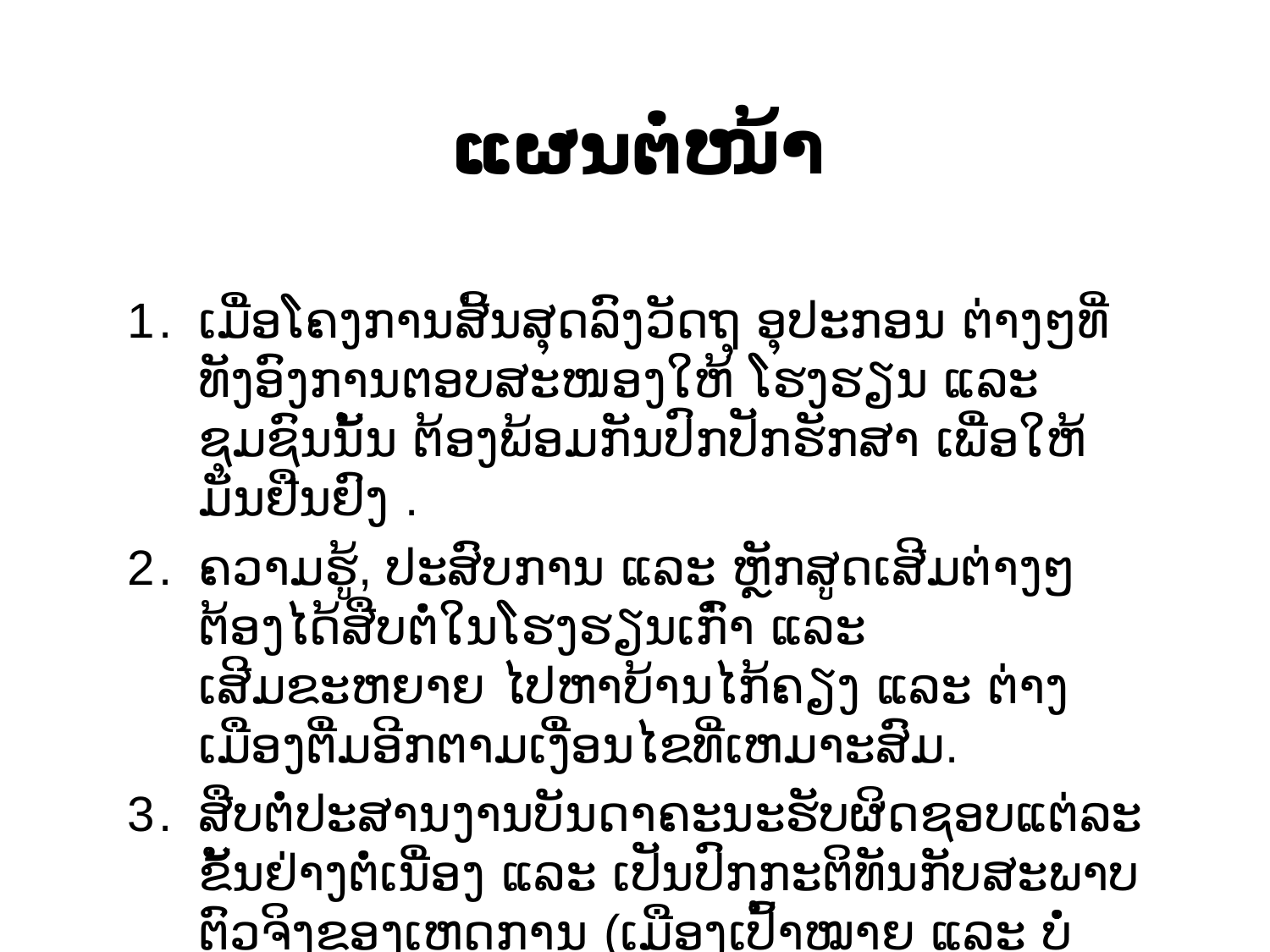

# ແຜນຕໍ່ໜ້າ
ເມື່ອໂຄງການສີ້ນສຸດລົງວັດຖຸ ອຸປະກອນ ຕ່າງໆທີ່ທັງອົງການຕອບສະໜອງໃຫ້ ໂຮງຮຽນ ແລະຊຸມຊົນນັ້ນ ຕ້ອງພ້ອມກັນປົກປັກຮັກສາ ເພື່ອໃຫ້ມັນຢືນຢົງ .
ຄວາມຮູ້, ປະສົບການ ແລະ ຫຼັກສູດເສີມຕ່າງໆ ຕ້ອງໄດ້ສືບຕໍ່ໃນໂຮງຮຽນເກົ່າ ແລະ ເສີມຂະຫຍາຍ ໄປຫາບ້ານໄກ້ຄຽງ ແລະ ຕ່າງເມືອງຕື່ມອີກຕາມເງື່ອນໄຂທີ່ເຫມາະສົມ.
ສືບຕໍ່ປະສານງານບັນດາຄະນະຮັບຜິດຊອບແຕ່ລະຂັ້ນຢ່າງຕໍ່ເນື່ອງ ແລະ ເປັນປົກກະຕິທັນກັບສະພາບຕົວຈິງຂອງເຫດການ (ເມືອງເປົ້າໝາຍ ແລະ ບໍ່ແມ່ນເມືອງເປົ້າໝາຍ )